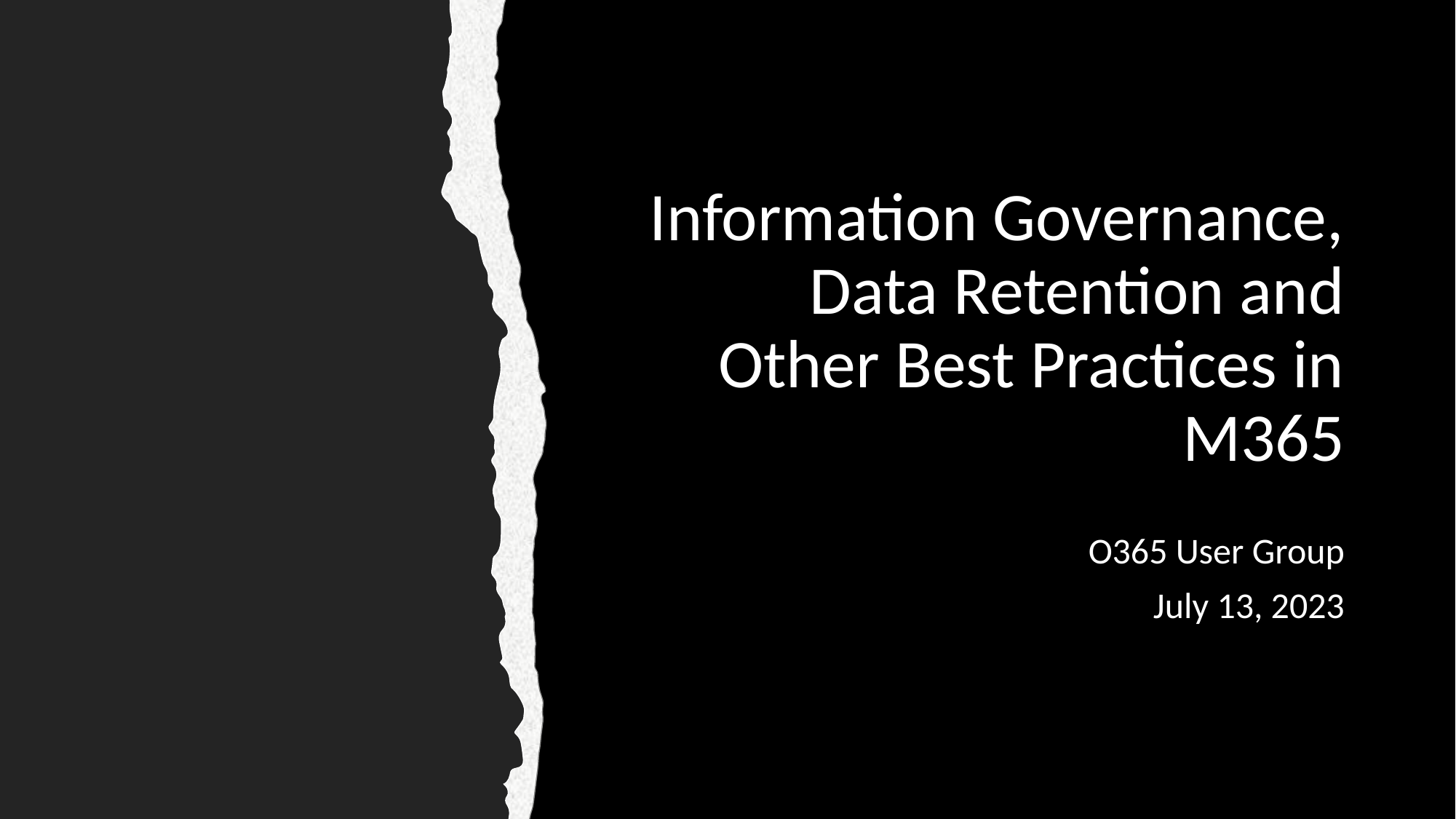

# Information Governance, Data Retention and Other Best Practices in M365
O365 User Group
July 13, 2023